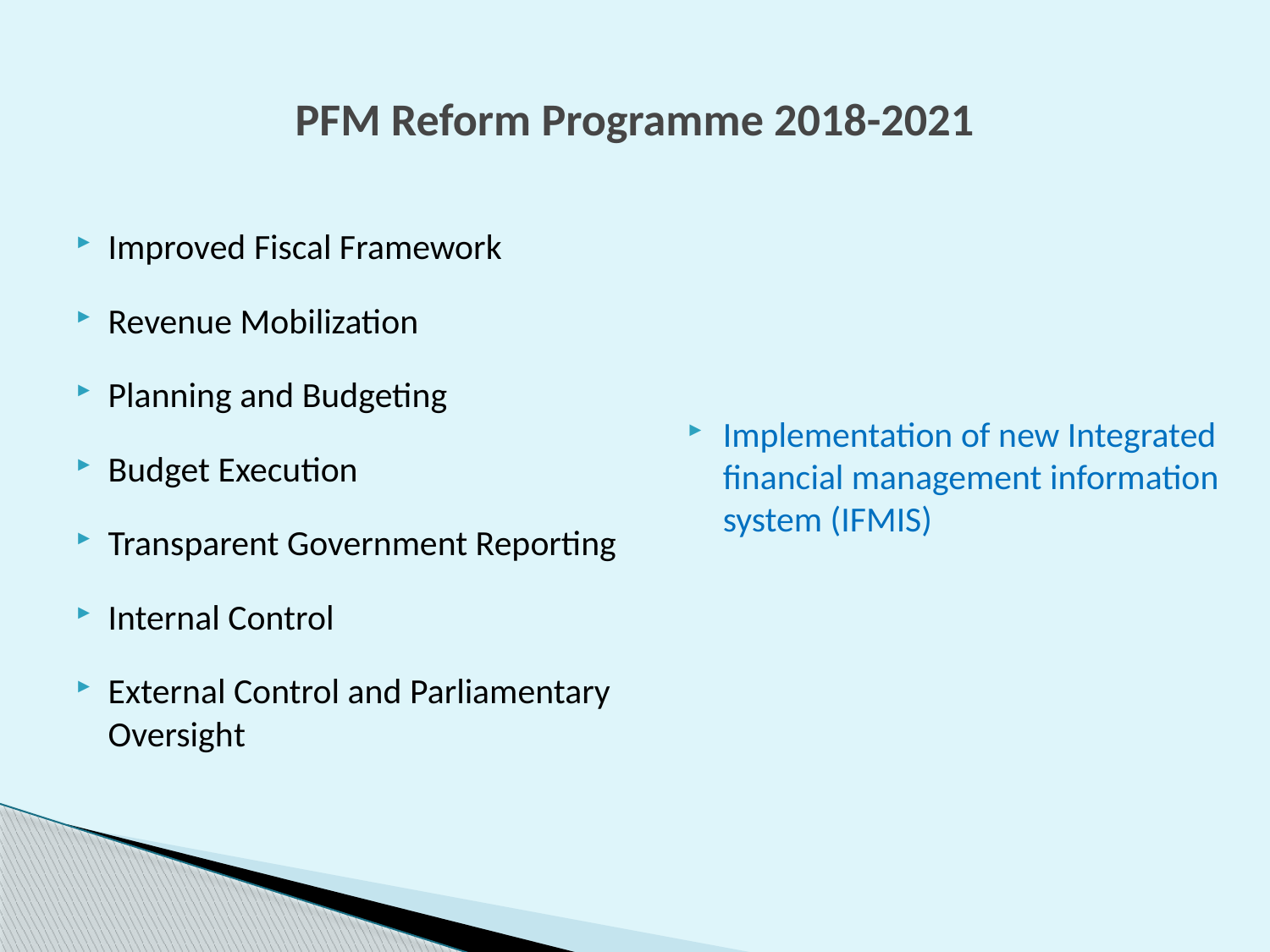

# PFM Reform Programme 2018-2021

Implementation of new Integrated financial management information system (IFMIS)

Improved Fiscal Framework
Revenue Mobilization
Planning and Budgeting
Budget Execution
Transparent Government Reporting
Internal Control
External Control and Parliamentary Oversight